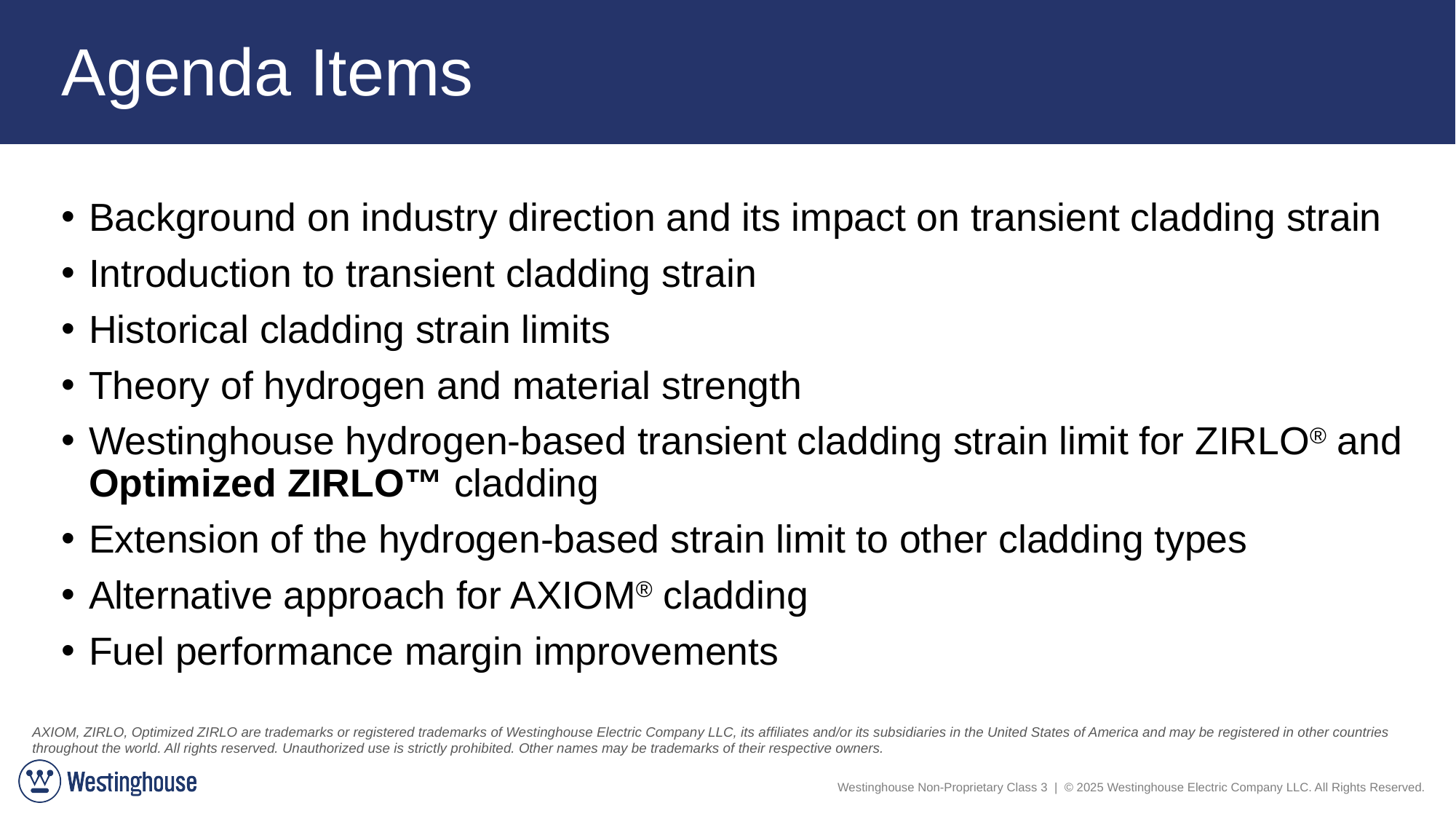

# Agenda Items
Background on industry direction and its impact on transient cladding strain
Introduction to transient cladding strain
Historical cladding strain limits
Theory of hydrogen and material strength
Westinghouse hydrogen-based transient cladding strain limit for ZIRLO® and Optimized ZIRLO™ cladding
Extension of the hydrogen-based strain limit to other cladding types
Alternative approach for AXIOM® cladding
Fuel performance margin improvements

AXIOM, ZIRLO, Optimized ZIRLO are trademarks or registered trademarks of Westinghouse Electric Company LLC, its affiliates and/or its subsidiaries in the United States of America and may be registered in other countries throughout the world. All rights reserved. Unauthorized use is strictly prohibited. Other names may be trademarks of their respective owners.